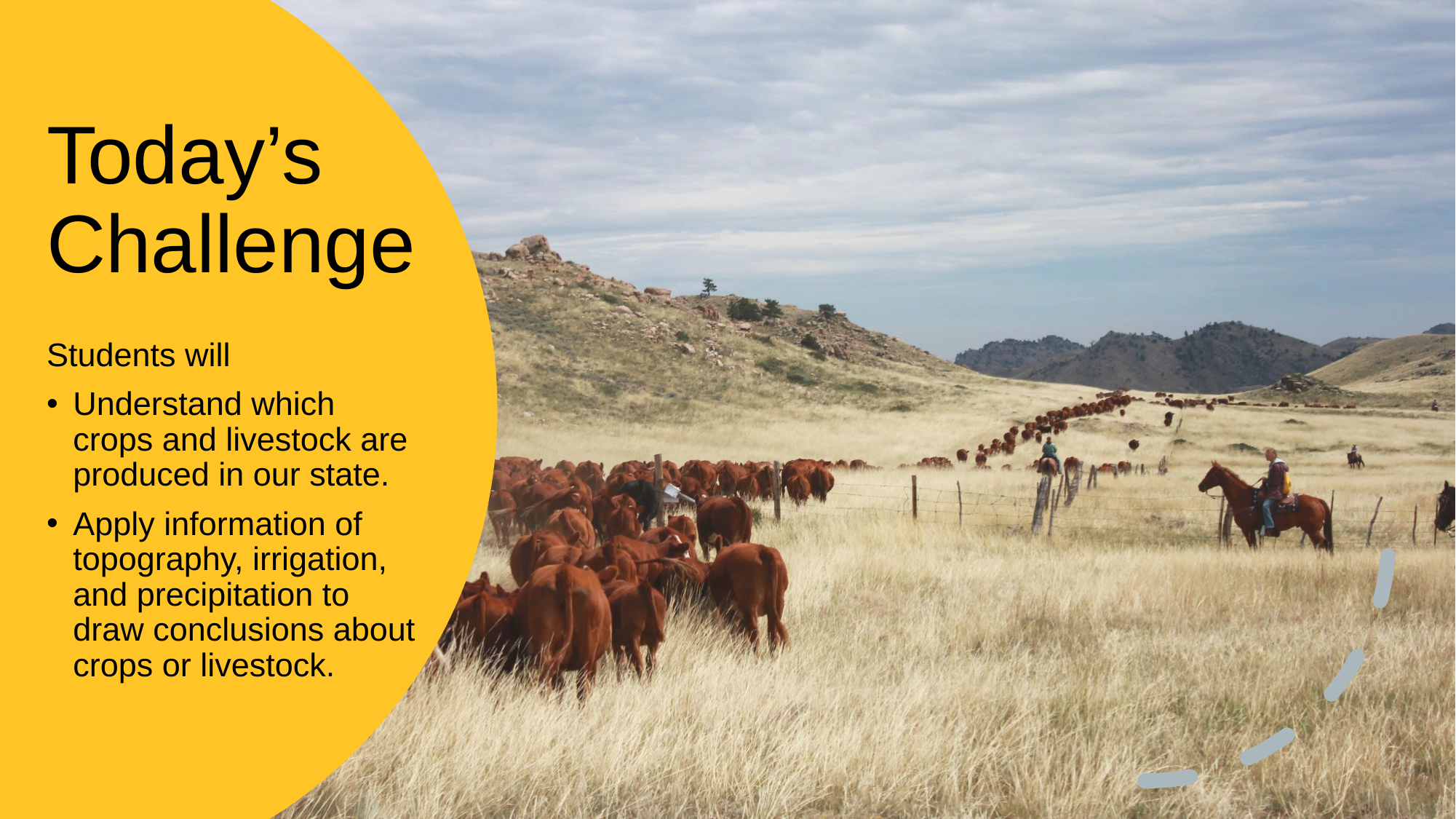

# Today’s Challenge

Students will
Understand which crops and livestock are produced in our state.
Apply information of topography, irrigation, and precipitation to draw conclusions about crops or livestock.